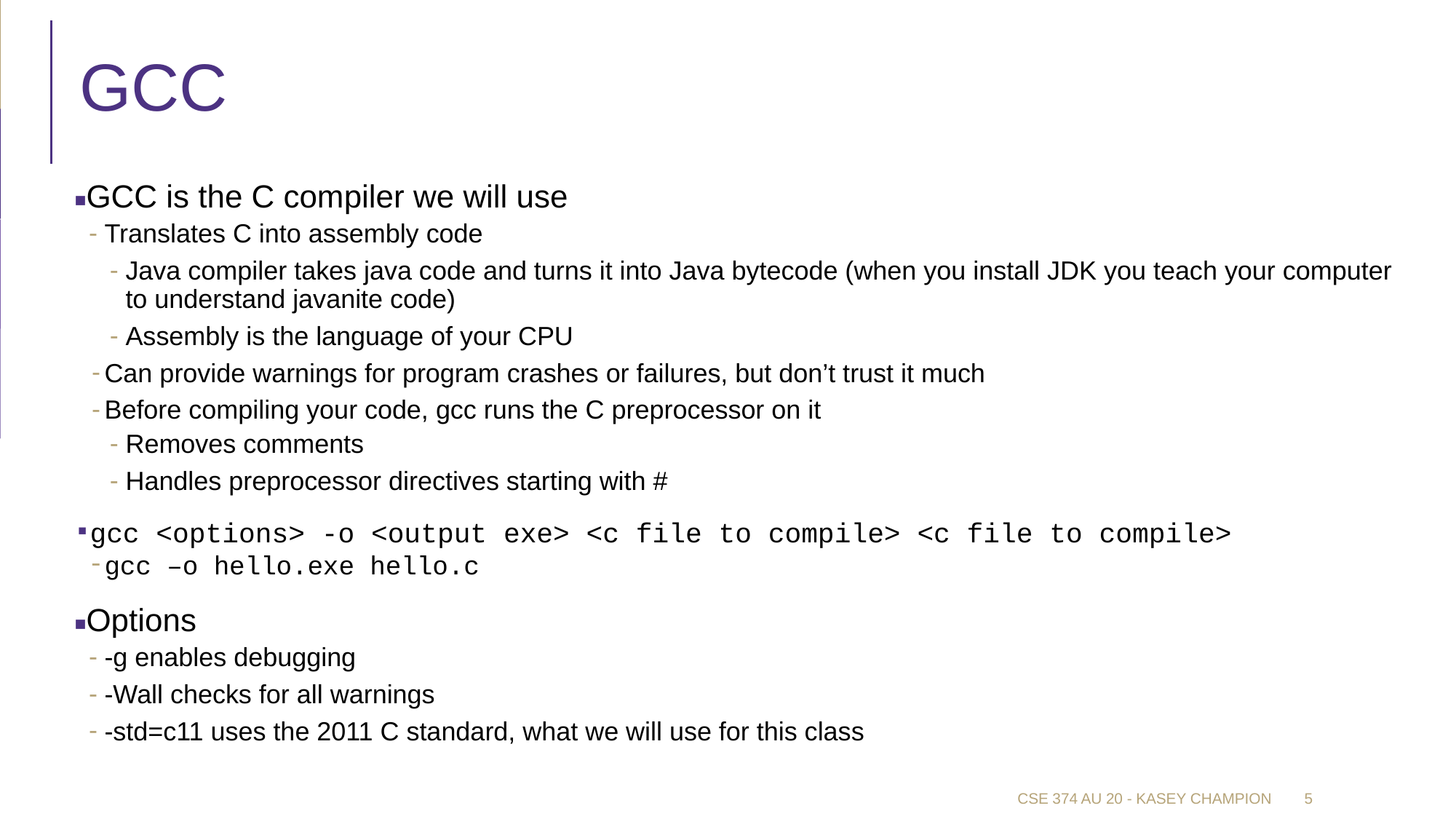

# GCC
GCC is the C compiler we will use
Translates C into assembly code
Java compiler takes java code and turns it into Java bytecode (when you install JDK you teach your computer to understand javanite code)
Assembly is the language of your CPU
Can provide warnings for program crashes or failures, but don’t trust it much
Before compiling your code, gcc runs the C preprocessor on it
Removes comments
Handles preprocessor directives starting with #
gcc <options> -o <output exe> <c file to compile> <c file to compile>
gcc –o hello.exe hello.c
Options
-g enables debugging
-Wall checks for all warnings
-std=c11 uses the 2011 C standard, what we will use for this class
CSE 374 AU 20 - KASEY CHAMPION
5